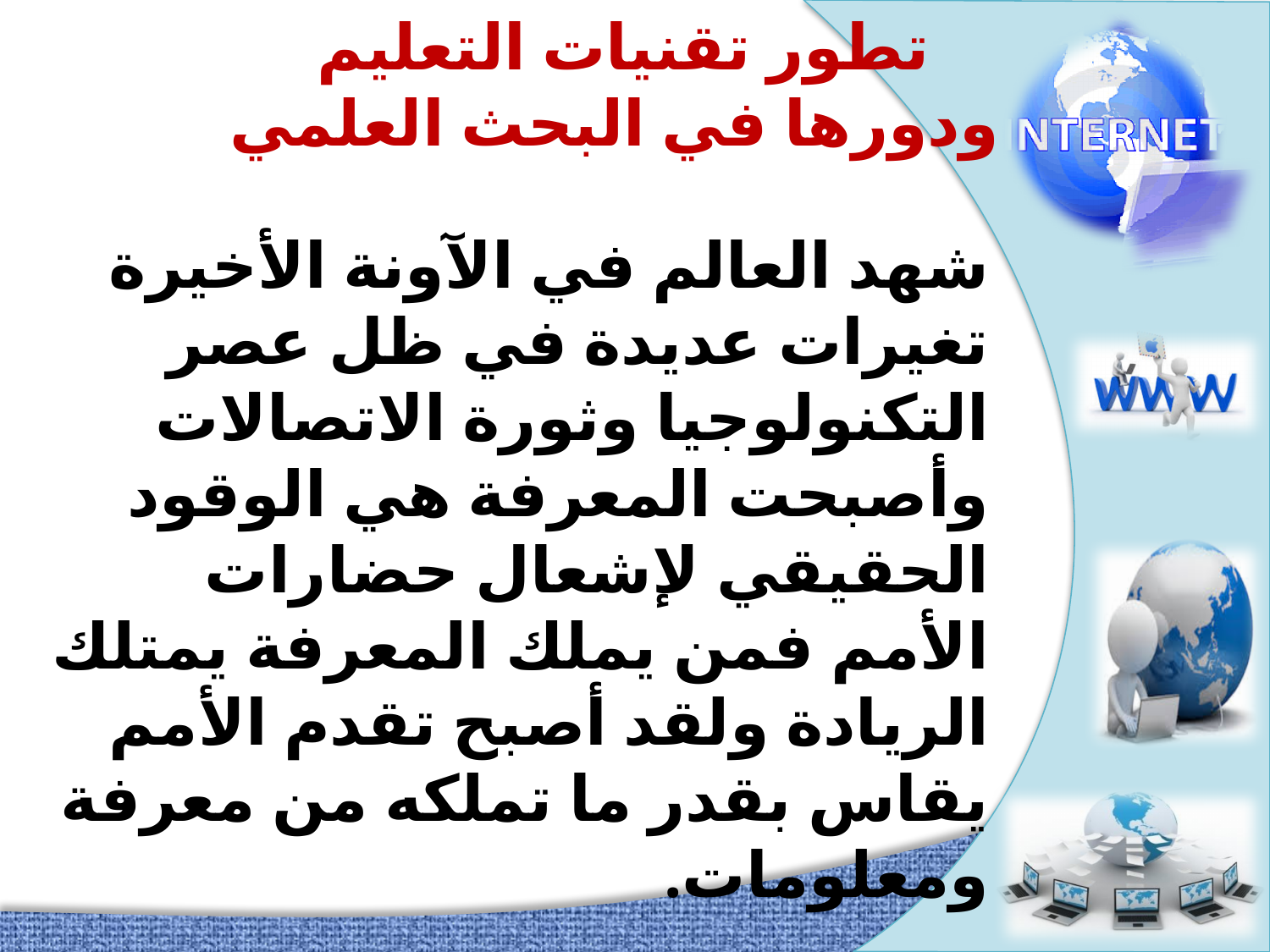

تطور تقنيات التعليم
ودورها في البحث العلمي
شهد العالم في الآونة الأخيرة تغيرات عديدة في ظل عصر التكنولوجيا وثورة الاتصالات وأصبحت المعرفة هي الوقود الحقيقي لإشعال حضارات الأمم فمن يملك المعرفة يمتلك الريادة ولقد أصبح تقدم الأمم يقاس بقدر ما تملكه من معرفة ومعلومات.